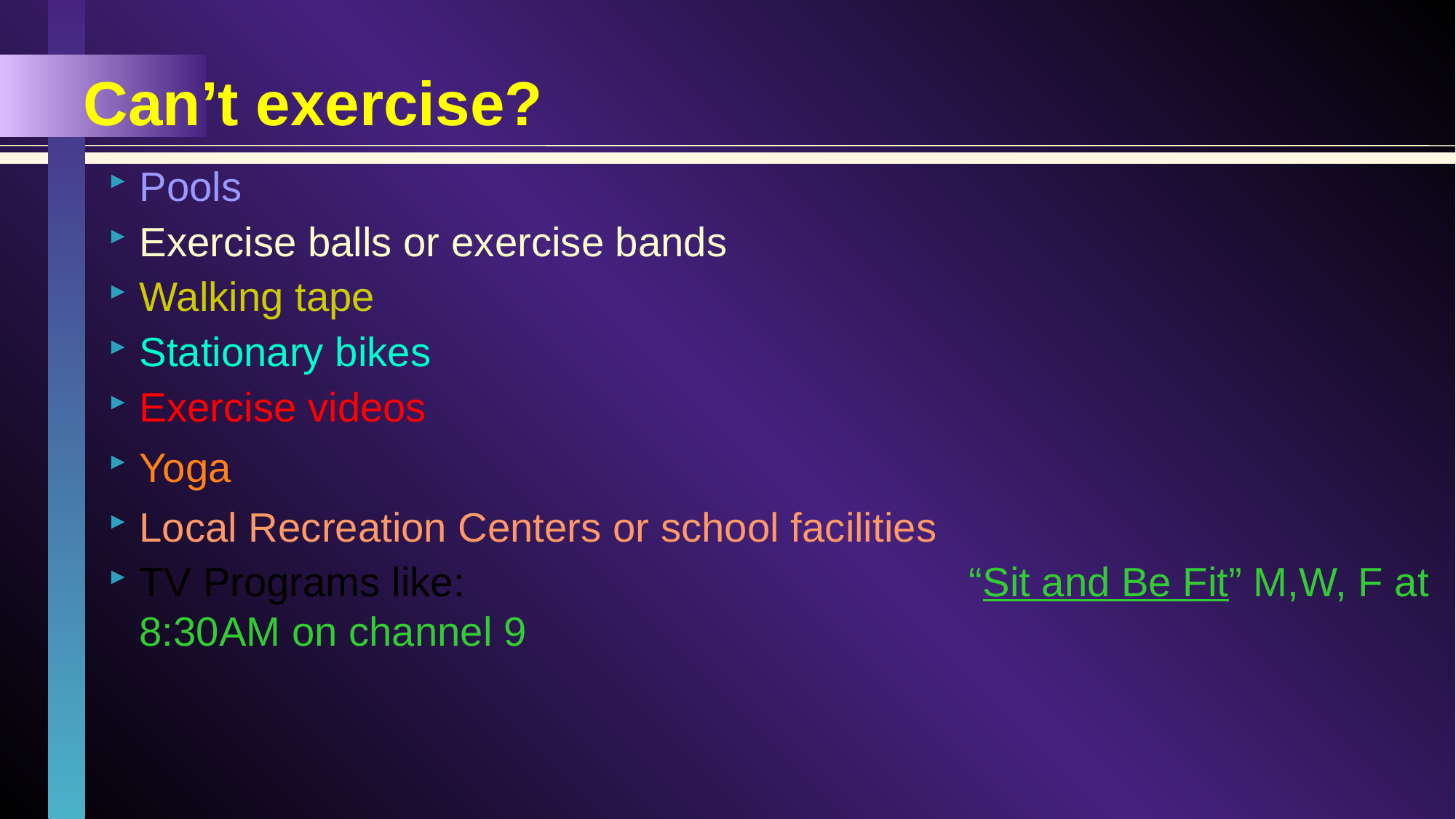

# Can’t exercise?
Pools
Exercise balls or exercise bands
Walking tape
Stationary bikes
Exercise videos
Yoga
Local Recreation Centers or school facilities
TV Programs like:                                            “Sit and Be Fit” M,W, F at 8:30AM on channel 9